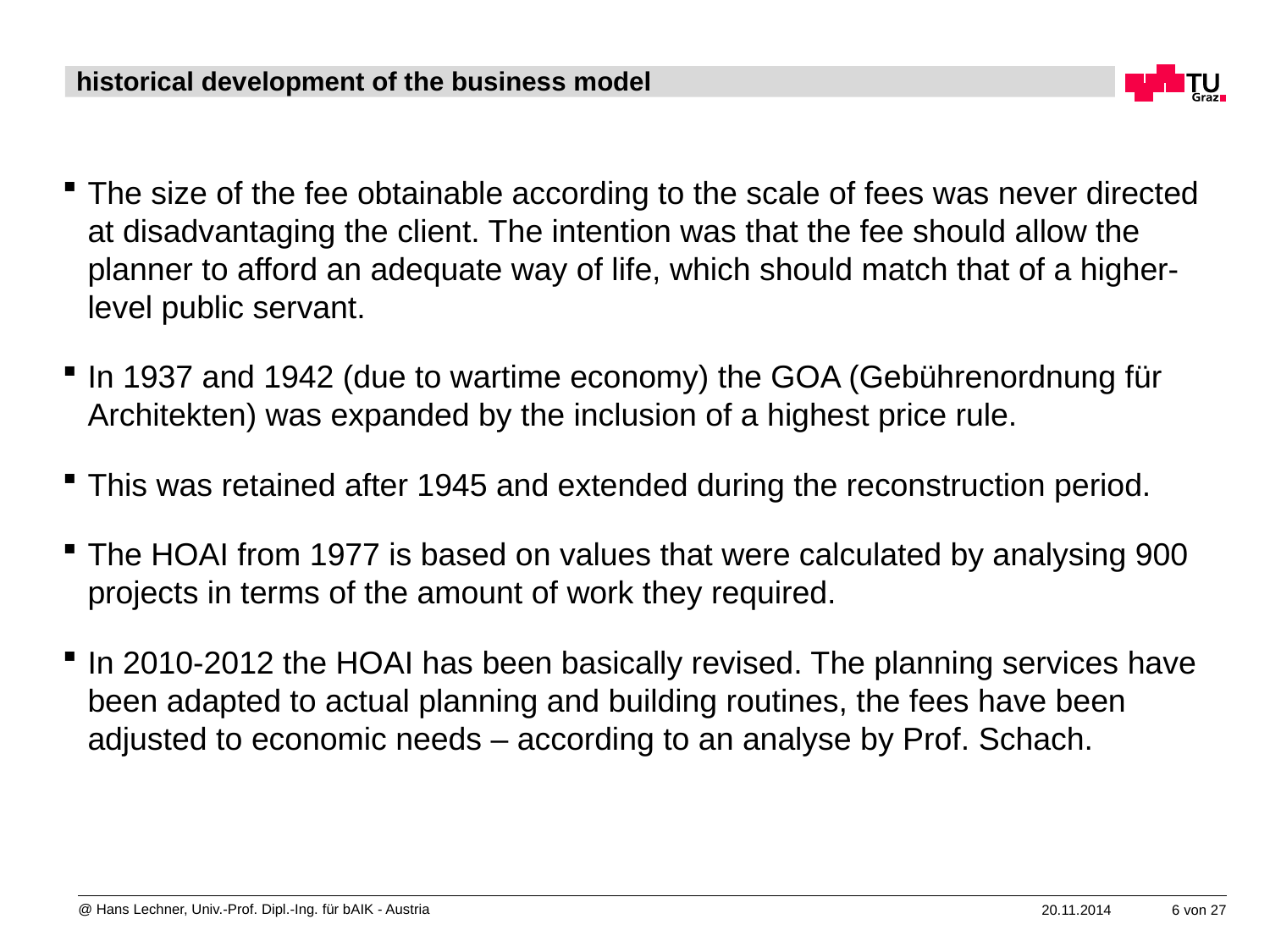

# historical development of the business model
The size of the fee obtainable according to the scale of fees was never directed at disadvantaging the client. The intention was that the fee should allow the planner to afford an adequate way of life, which should match that of a higher-level public servant.
In 1937 and 1942 (due to wartime economy) the GOA (Gebührenordnung für Architekten) was expanded by the inclusion of a highest price rule.
This was retained after 1945 and extended during the reconstruction period.
The HOAI from 1977 is based on values that were calculated by analysing 900 projects in terms of the amount of work they required.
In 2010-2012 the HOAI has been basically revised. The planning services have been adapted to actual planning and building routines, the fees have been adjusted to economic needs – according to an analyse by Prof. Schach.